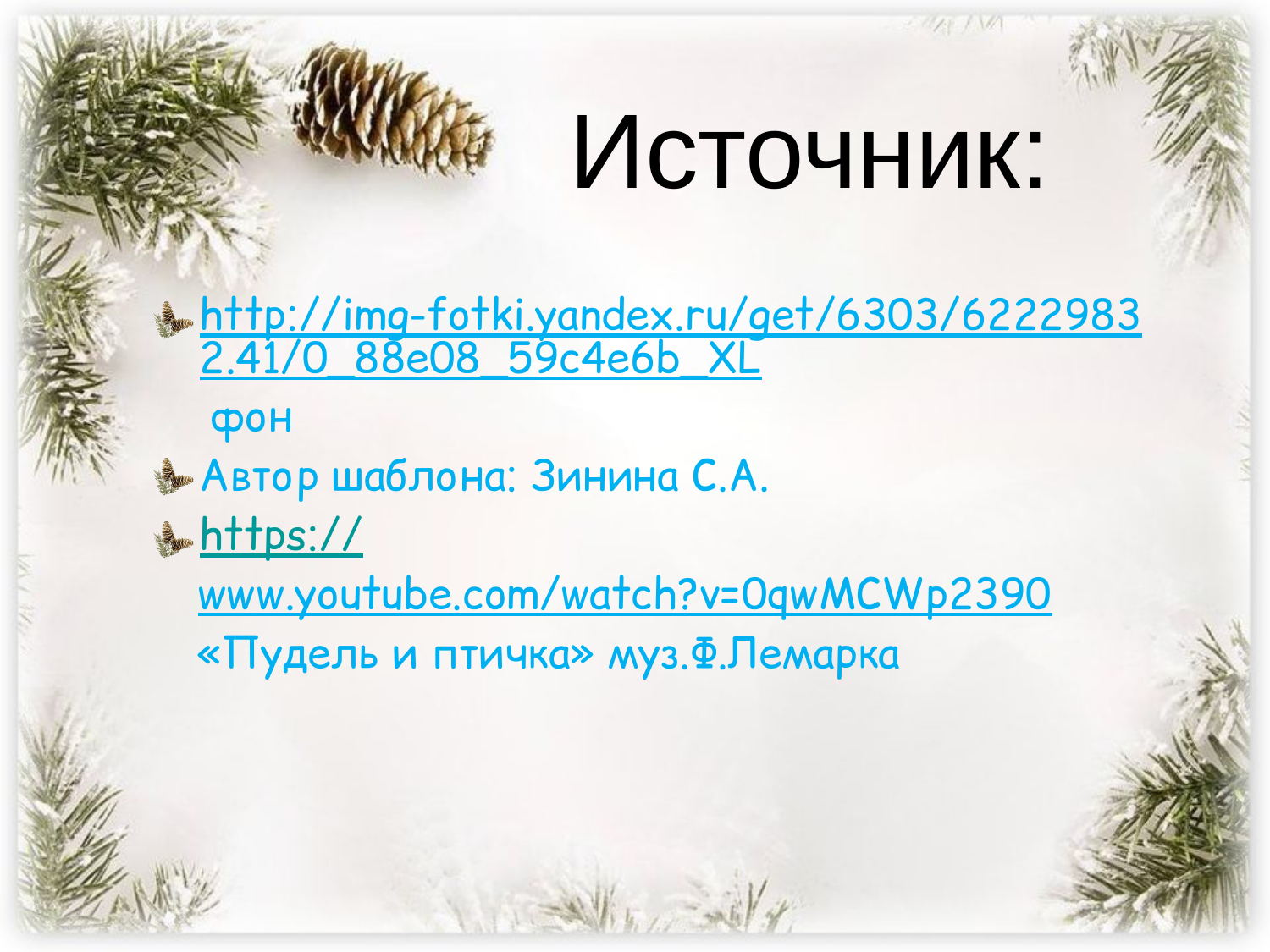

# Источник:
http://img-fotki.yandex.ru/get/6303/62229832.41/0_88e08_59c4e6b_XL фон
Автор шаблона: Зинина С.А.
https://www.youtube.com/watch?v=0qwMCWp2390  «Пудель и птичка» муз.Ф.Лемарка